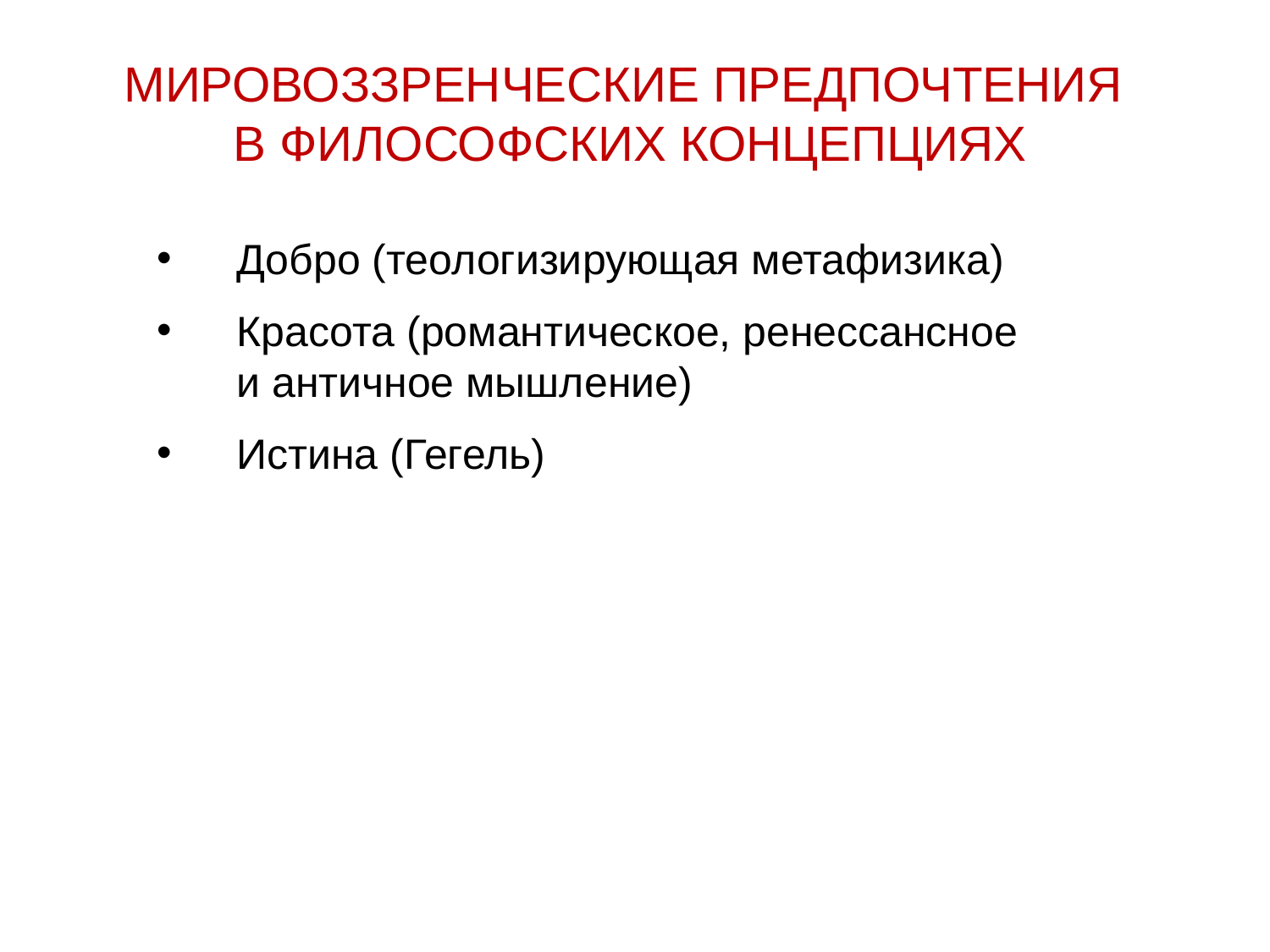

МИРОВОЗЗРЕНЧЕСКИЕ ПРЕДПОЧТЕНИЯ
В ФИЛОСОФСКИХ КОНЦЕПЦИЯХ

Добро (теологизирующая метафизика)
Красота (романтическое, ренессансное
и античное мышление)
Истина (Гегель)

9